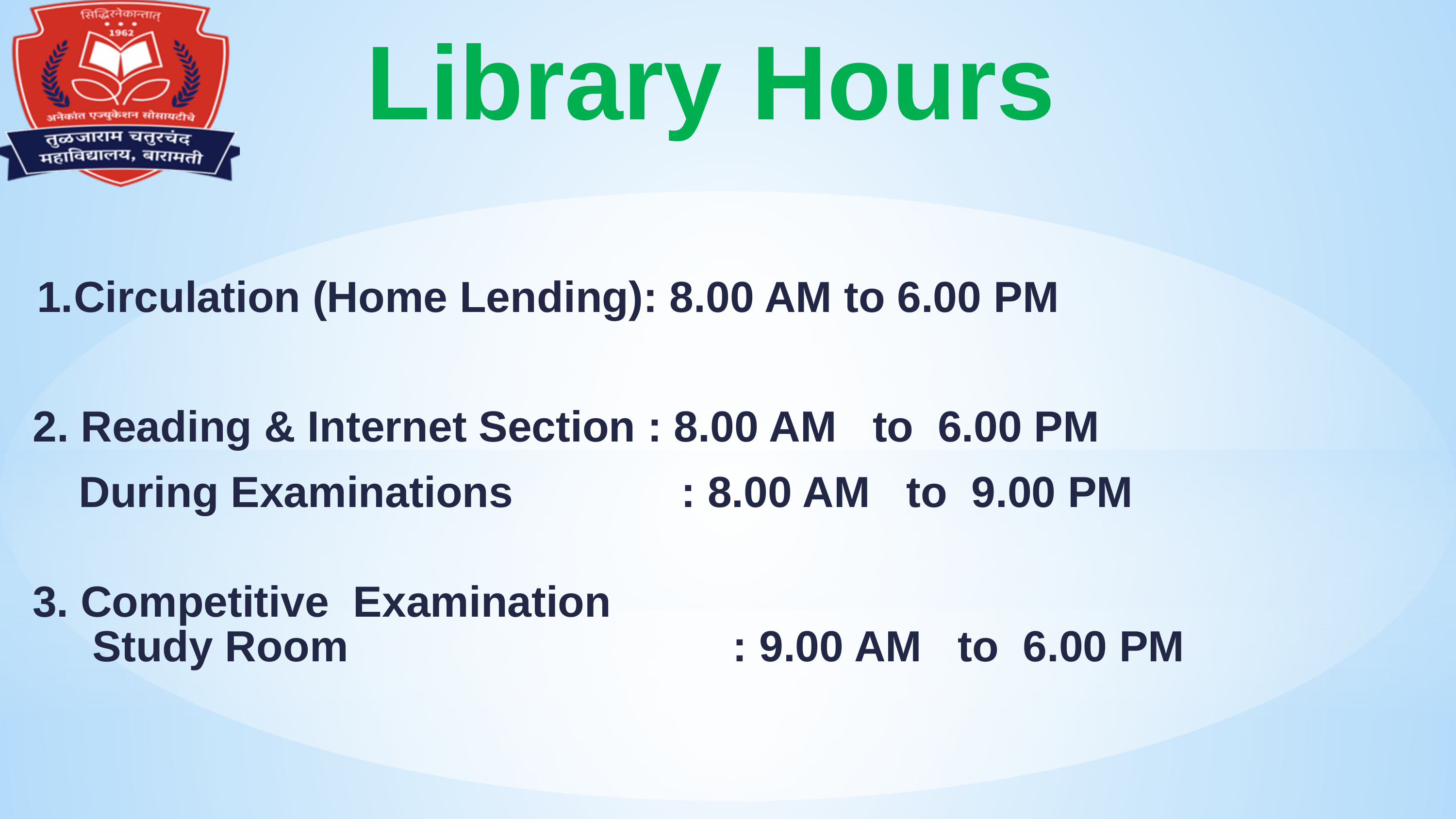

Library Hours
Circulation (Home Lending): 8.00 AM to 6.00 PM
2. Reading & Internet Section : 8.00 AM   to  6.00 PM

During Examinations              : 8.00 AM   to  9.00 PM
3. Competitive  Examination
     Study Room                                : 9.00 AM   to  6.00 PM